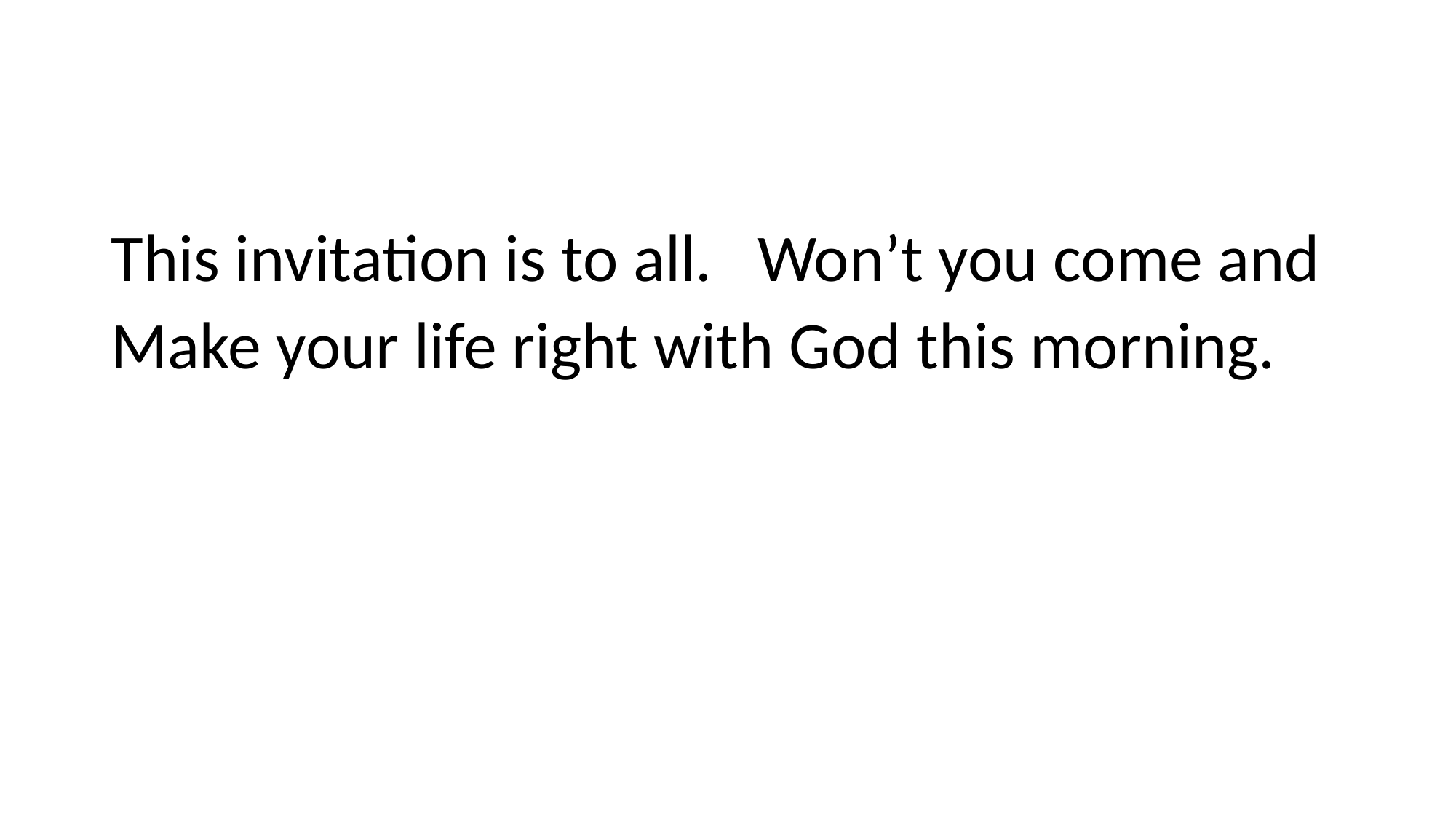

#
This invitation is to all.   Won’t you come and
Make your life right with God this morning.